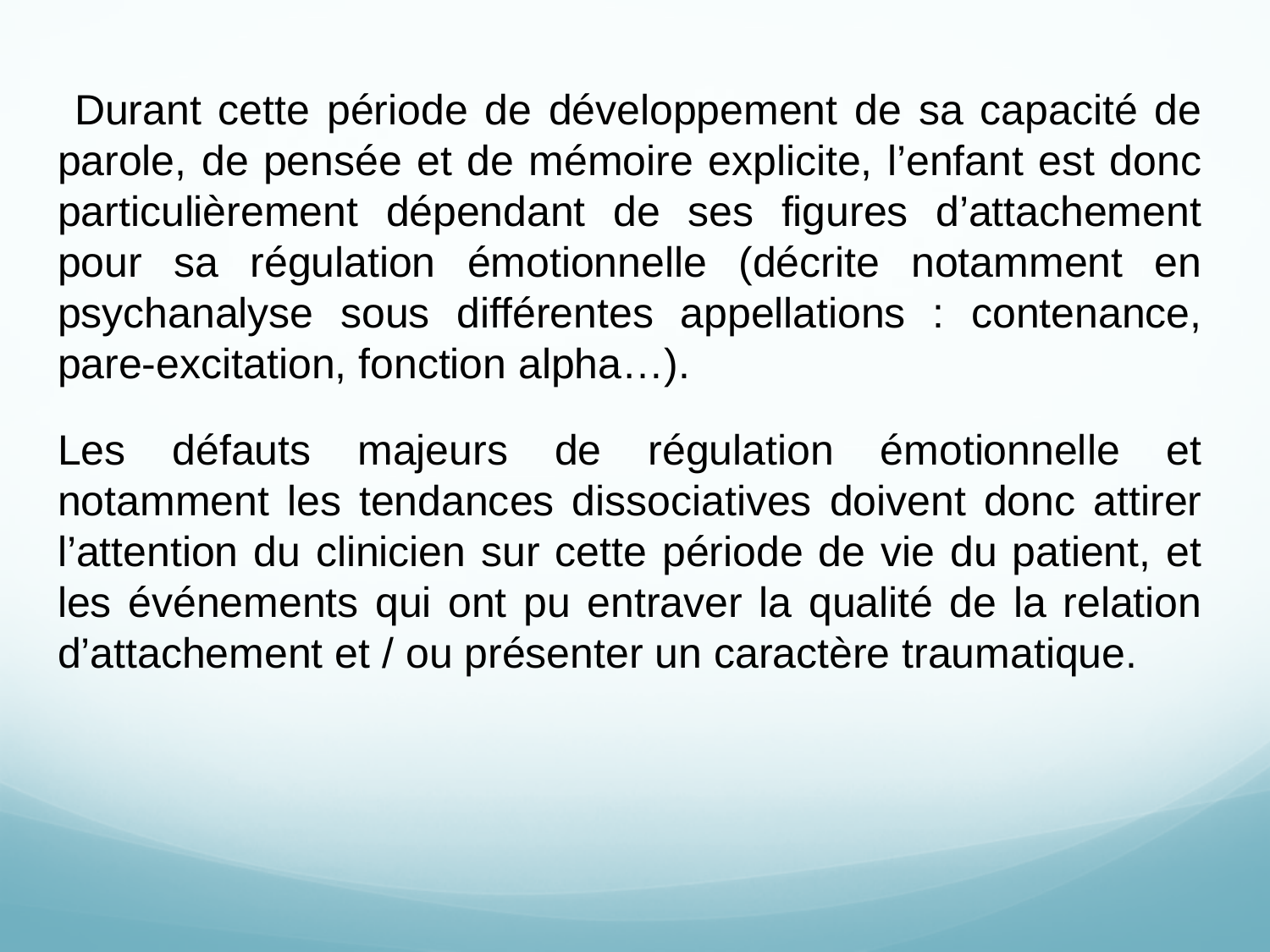

Durant cette période de développement de sa capacité de parole, de pensée et de mémoire explicite, l’enfant est donc particulièrement dépendant de ses figures d’attachement pour sa régulation émotionnelle (décrite notamment en psychanalyse sous différentes appellations : contenance, pare-excitation, fonction alpha…).
Les défauts majeurs de régulation émotionnelle et notamment les tendances dissociatives doivent donc attirer l’attention du clinicien sur cette période de vie du patient, et les événements qui ont pu entraver la qualité de la relation d’attachement et / ou présenter un caractère traumatique.